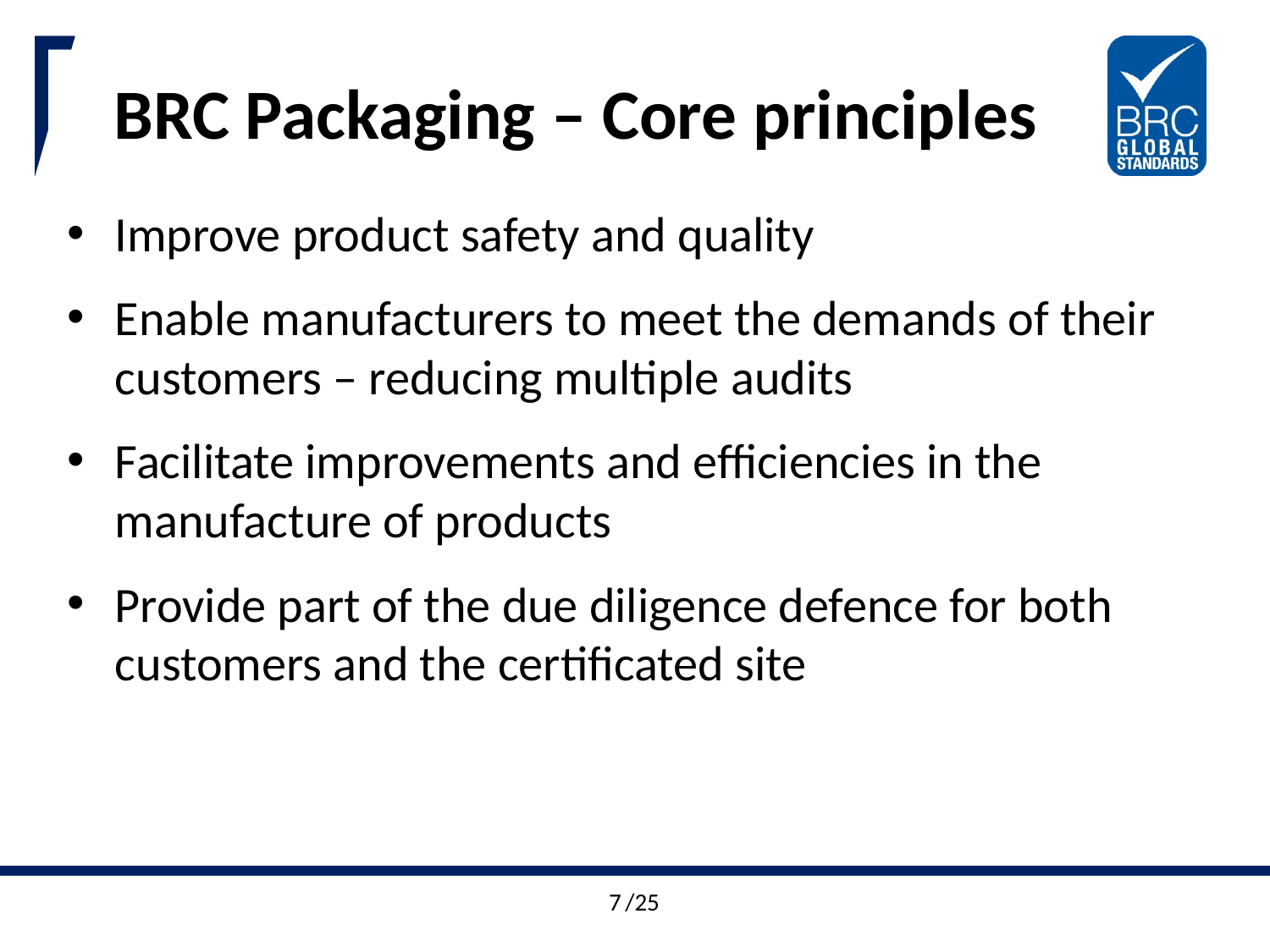

# BRC Packaging – Core principles
Improve product safety and quality
Enable manufacturers to meet the demands of their customers – reducing multiple audits
Facilitate improvements and efficiencies in the manufacture of products
Provide part of the due diligence defence for both customers and the certificated site

7
/25